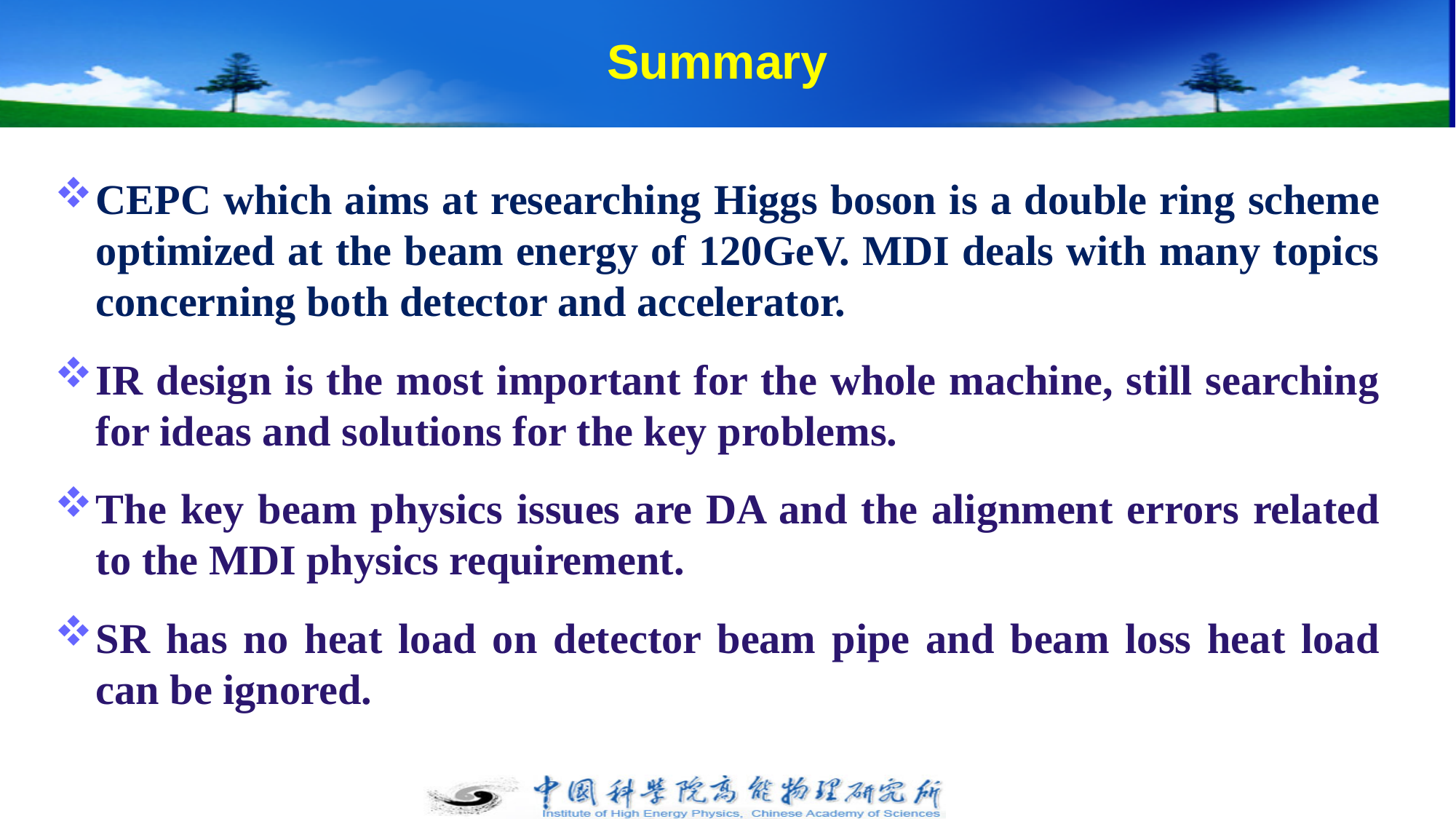

# Summary
CEPC which aims at researching Higgs boson is a double ring scheme optimized at the beam energy of 120GeV. MDI deals with many topics concerning both detector and accelerator.
IR design is the most important for the whole machine, still searching for ideas and solutions for the key problems.
The key beam physics issues are DA and the alignment errors related to the MDI physics requirement.
SR has no heat load on detector beam pipe and beam loss heat load can be ignored.